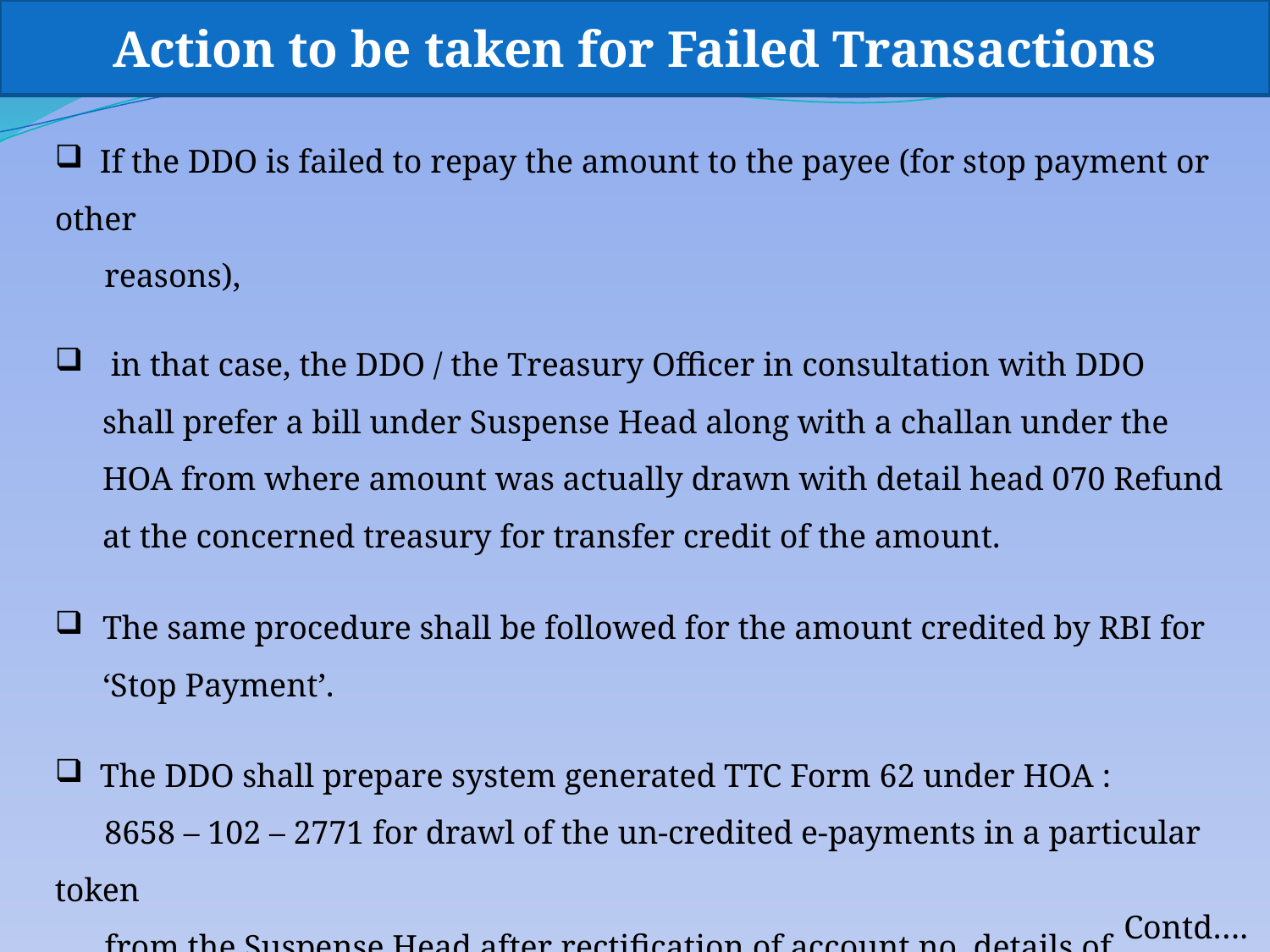

Action to be taken for Failed Transactions
  If the DDO is failed to repay the amount to the payee (for stop payment or other
      reasons),

 in that case, the DDO / the Treasury Officer in consultation with DDO shall prefer a bill under Suspense Head along with a challan under the HOA from where amount was actually drawn with detail head 070 Refund at the concerned treasury for transfer credit of the amount.

The same procedure shall be followed for the amount credited by RBI for ‘Stop Payment’.

  The DDO shall prepare system generated TTC Form 62 under HOA :
      8658 – 102 – 2771 for drawl of the un-credited e-payments in a particular token
      from the Suspense Head after rectification of account no. details of beneficiary
      and submits to treasury through DDO Request.
Contd….